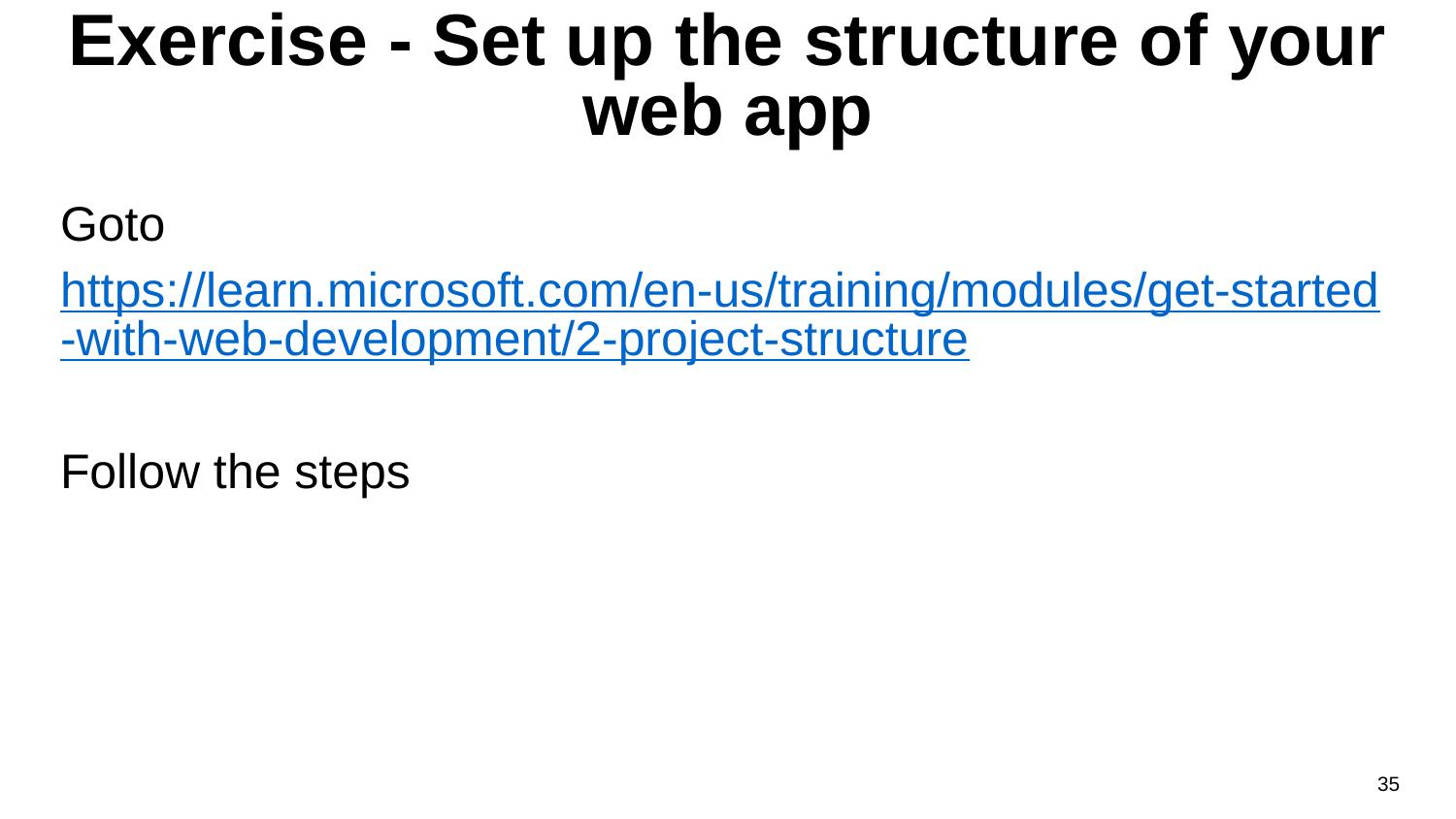

# Exercise - Set up the structure of your web app
Goto
https://learn.microsoft.com/en-us/training/modules/get-started-with-web-development/2-project-structure

Follow the steps

35